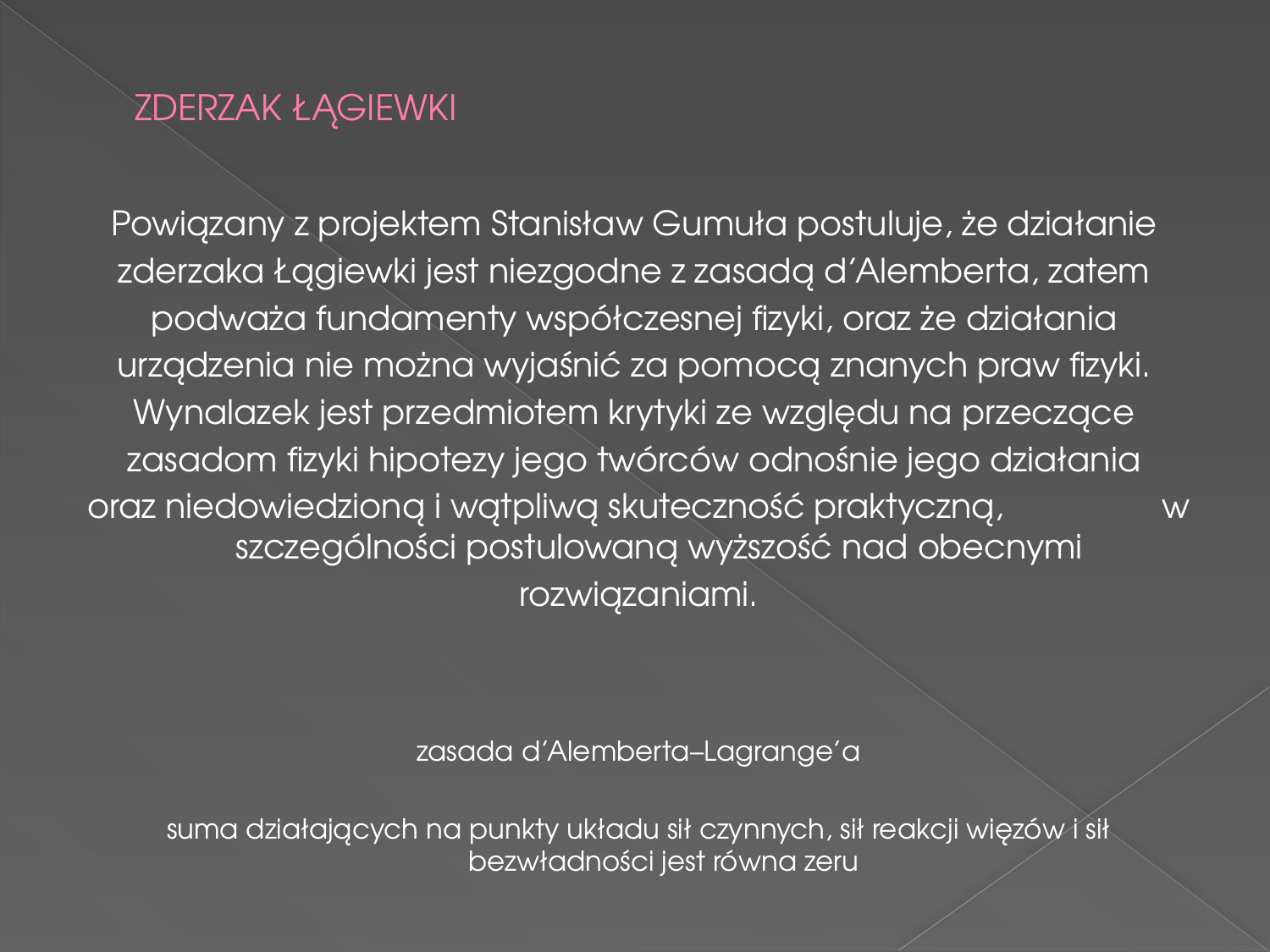

# ZDERZAK ŁĄGIEWKI
Powiązany z projektem Stanisław Gumuła postuluje, że działanie
zderzaka Łągiewki jest niezgodne z zasadą d’Alemberta, zatem
podważa fundamenty współczesnej fizyki, oraz że działania
urządzenia nie można wyjaśnić za pomocą znanych praw fizyki.
Wynalazek jest przedmiotem krytyki ze względu na przeczące
zasadom fizyki hipotezy jego twórców odnośnie jego działania
oraz niedowiedzioną i wątpliwą skuteczność praktyczną,                 w szczególności postulowaną wyższość nad obecnymi
rozwiązaniami.

zasada d’Alemberta–Lagrange’a

suma działających na punkty układu sił czynnych, sił reakcji więzów i sił bezwładności jest równa zeru